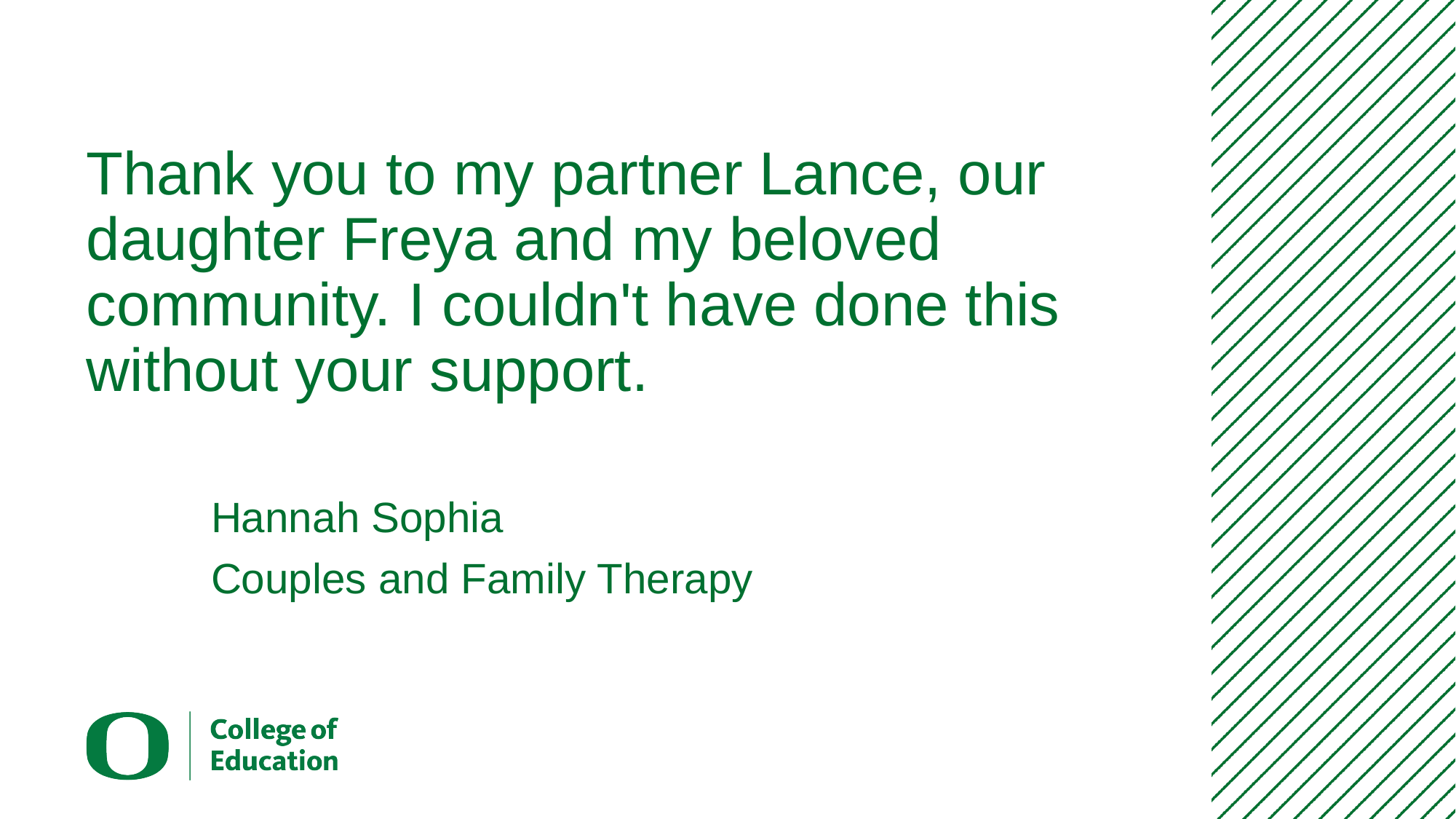

# Thank you to my partner Lance, our daughter Freya and my beloved community. I couldn't have done this without your support.
Hannah Sophia
Couples and Family Therapy